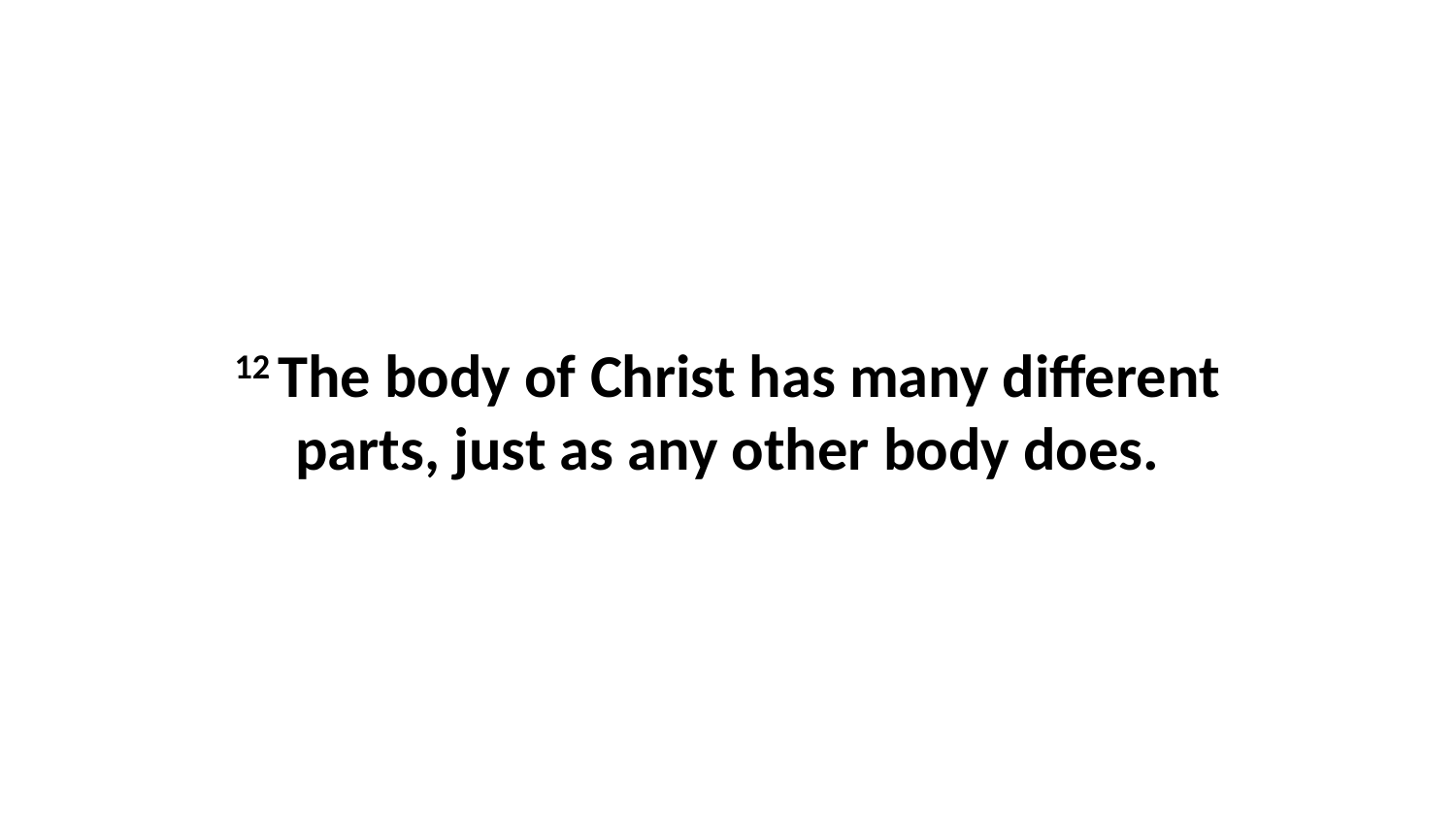

12 The body of Christ has many different parts, just as any other body does.